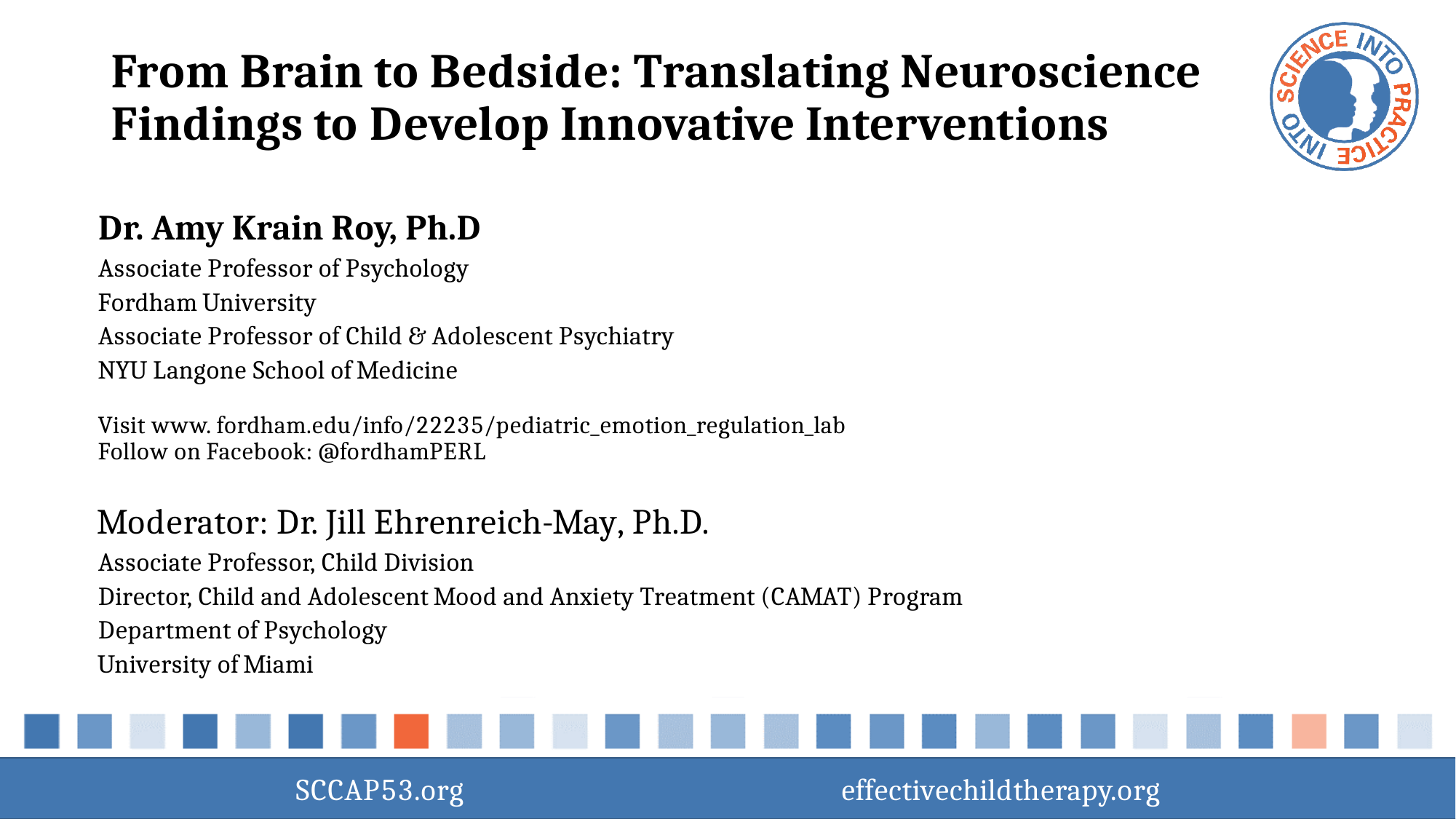

# From Brain to Bedside: Translating Neuroscience Findings to Develop Innovative Interventions

Dr. Amy Krain Roy, Ph.D
Associate Professor of Psychology
Fordham University
Associate Professor of Child & Adolescent Psychiatry
NYU Langone School of Medicine

Visit www. fordham.edu/info/22235/pediatric_emotion_regulation_lab
Follow on Facebook: @fordhamPERL

Moderator: Dr. Jill Ehrenreich-May, Ph.D.
Associate Professor, Child Division
Director, Child and Adolescent Mood and Anxiety Treatment (CAMAT) Program
Department of Psychology
University of Miami